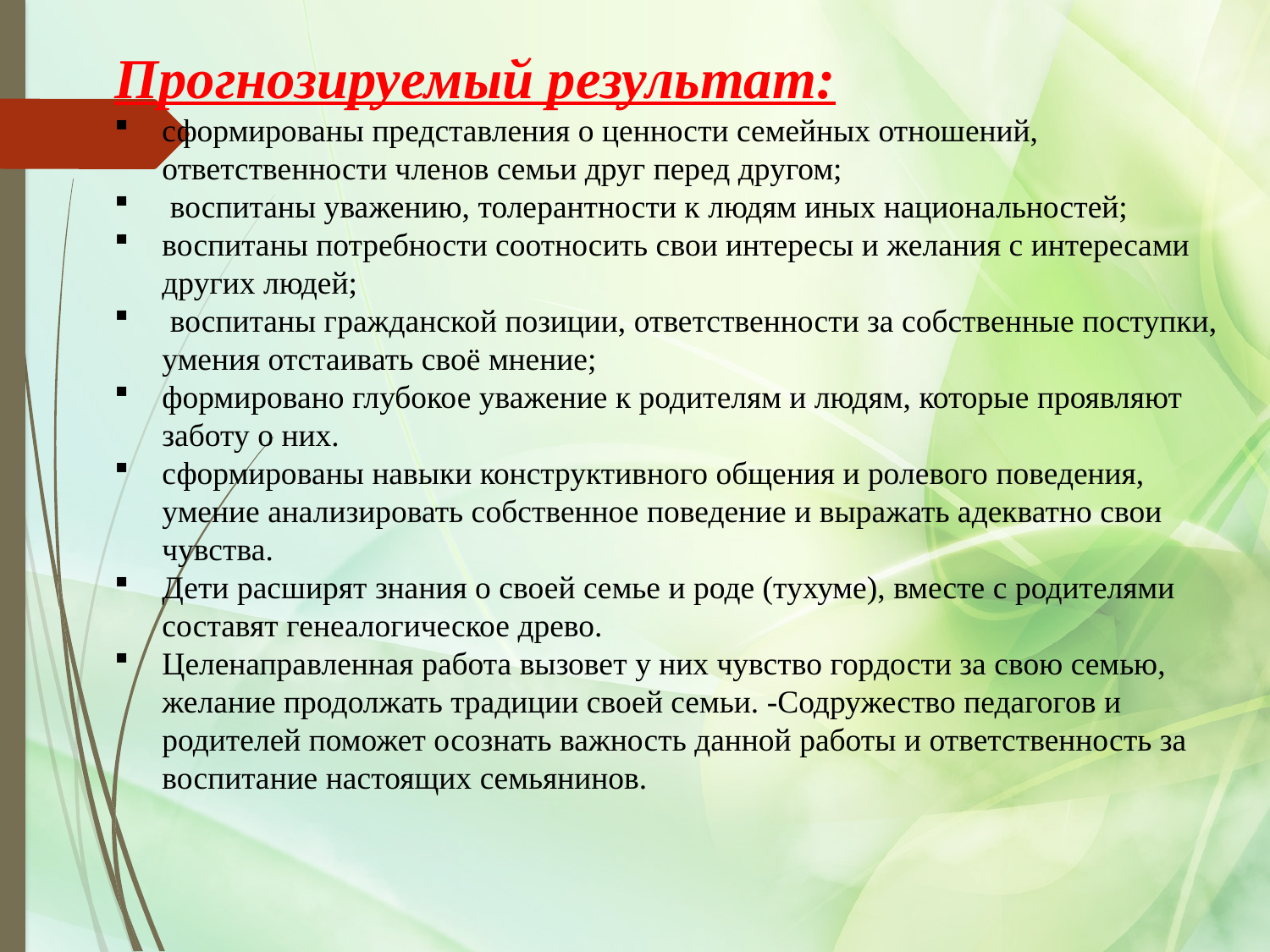

Прогнозируемый результат:
сформированы представления о ценности семейных отношений, ответственности членов семьи друг перед другом;
 воспитаны уважению, толерантности к людям иных национальностей;
воспитаны потребности соотносить свои интересы и желания с интересами других людей;
 воспитаны гражданской позиции, ответственности за собственные поступки, умения отстаивать своё мнение;
формировано глубокое уважение к родителям и людям, которые проявляют заботу о них.
сформированы навыки конструктивного общения и ролевого поведения, умение анализировать собственное поведение и выражать адекватно свои чувства.
Дети расширят знания о своей семье и роде (тухуме), вместе с родителями составят генеалогическое древо.
Целенаправленная работа вызовет у них чувство гордости за свою семью, желание продолжать традиции своей семьи. -Содружество педагогов и родителей поможет осознать важность данной работы и ответственность за воспитание настоящих семьянинов.